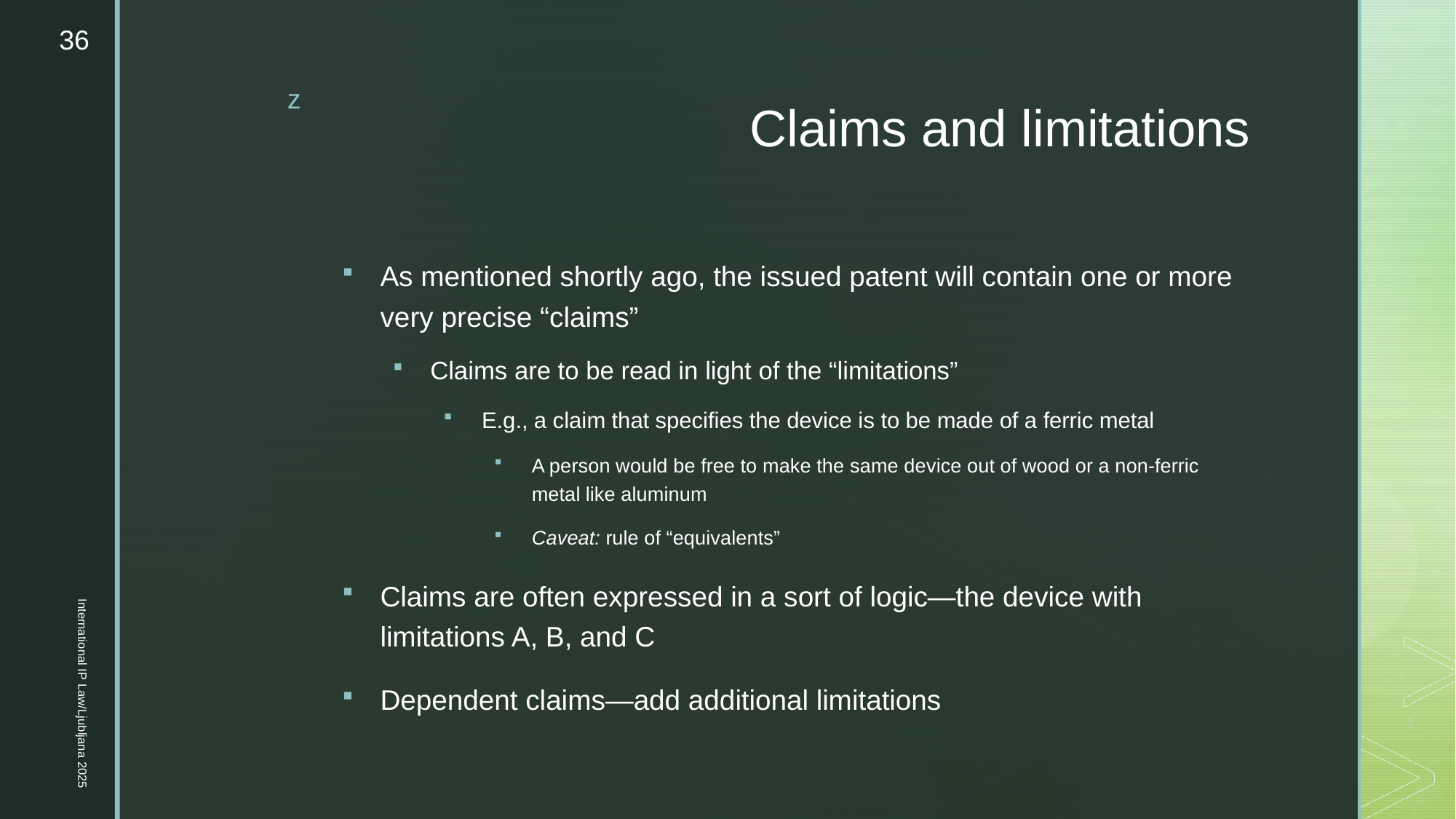

36
# Claims and limitations
As mentioned shortly ago, the issued patent will contain one or more very precise “claims”
Claims are to be read in light of the “limitations”
E.g., a claim that specifies the device is to be made of a ferric metal
A person would be free to make the same device out of wood or a non-ferric metal like aluminum
Caveat: rule of “equivalents”
Claims are often expressed in a sort of logic—the device with limitations A, B, and C
Dependent claims—add additional limitations
International IP Law/Ljubljana 2025